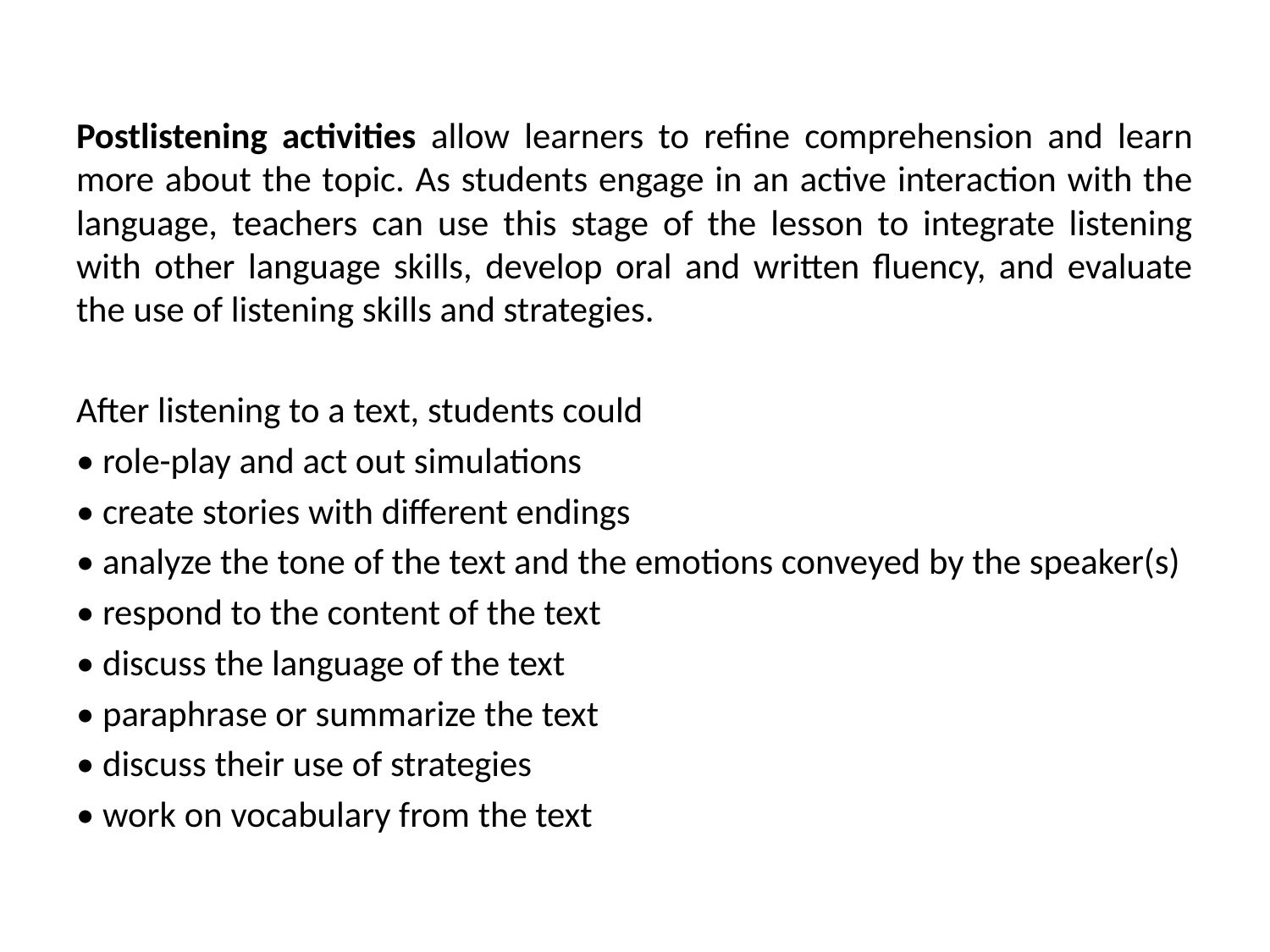

Postlistening activities allow learners to refine comprehension and learn more about the topic. As students engage in an active interaction with the language, teachers can use this stage of the lesson to integrate listening with other language skills, develop oral and written fluency, and evaluate the use of listening skills and strategies.

After listening to a text, students could
• role-play and act out simulations
• create stories with different endings
• analyze the tone of the text and the emotions conveyed by the speaker(s)
• respond to the content of the text
• discuss the language of the text
• paraphrase or summarize the text
• discuss their use of strategies
• work on vocabulary from the text